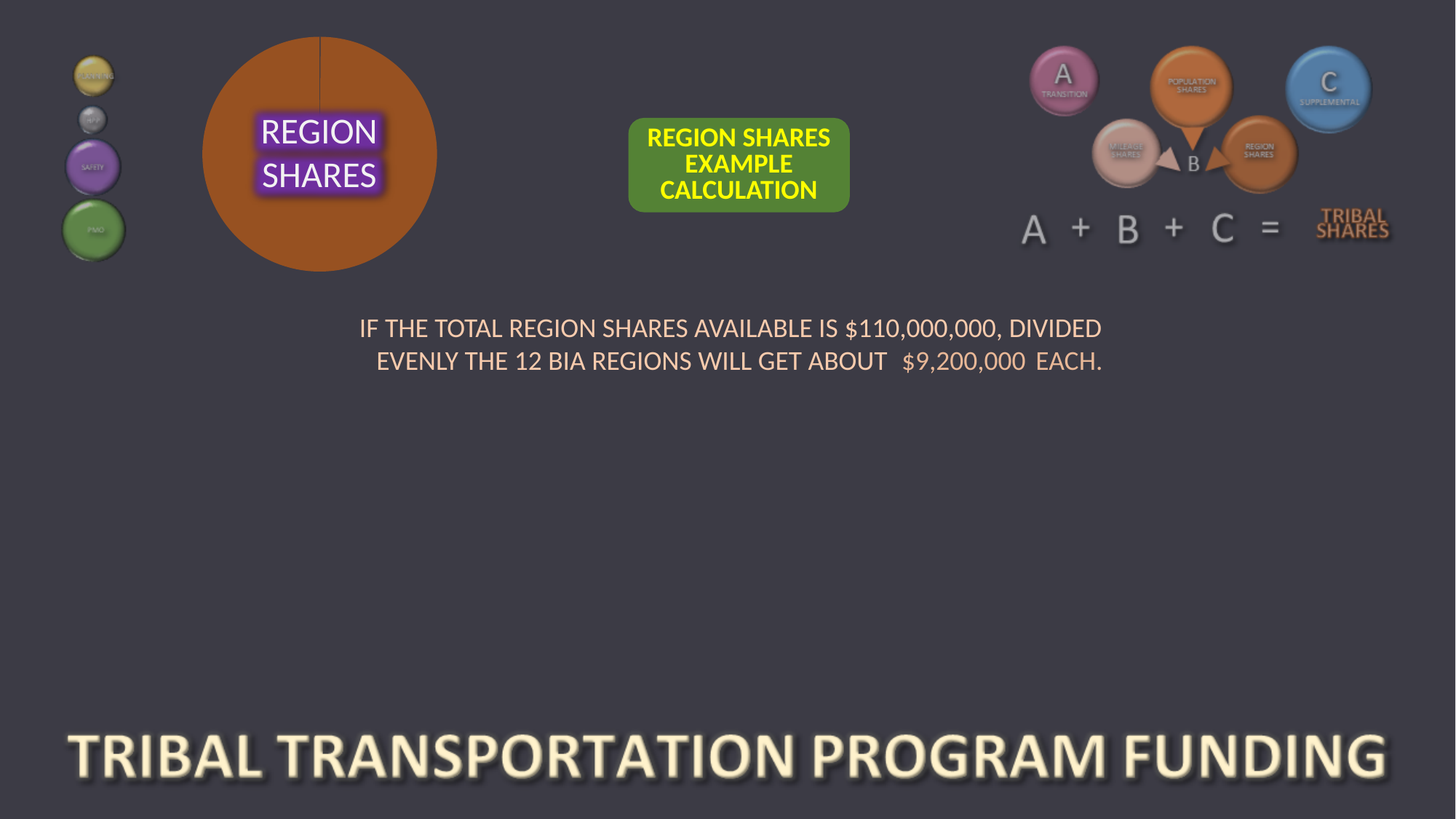

REGION SHARES
REGION SHARES EXAMPLE CALCULATION
IF THE TOTAL REGION SHARES AVAILABLE IS $110,000,000, DIVIDED EVENLY THE 12 BIA REGIONS WILL GET ABOUT$7,500,000 EACH.
$9,200,000
EACH.